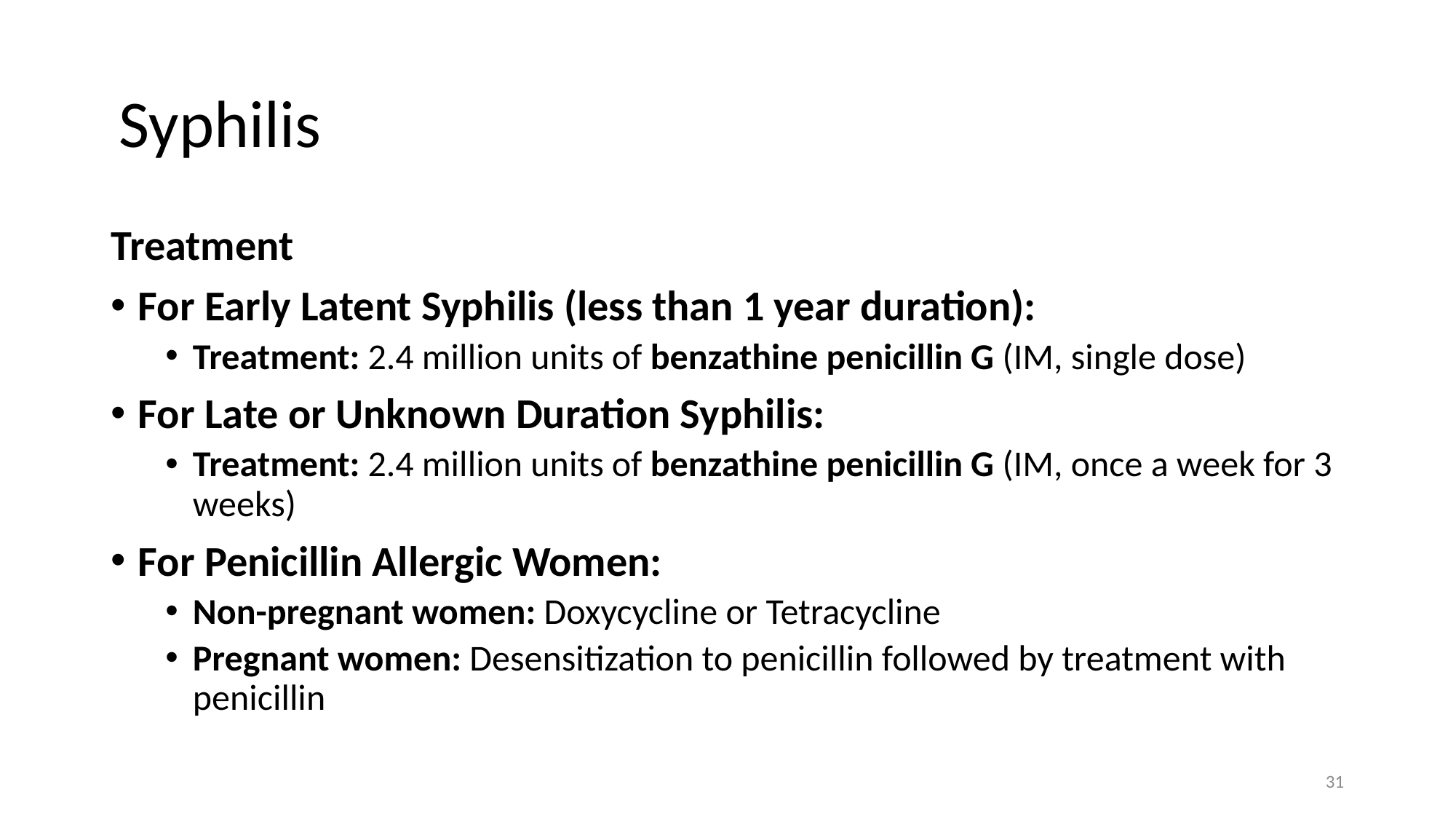

# Syphilis
Treatment
For Early Latent Syphilis (less than 1 year duration):
Treatment: 2.4 million units of benzathine penicillin G (IM, single dose)
For Late or Unknown Duration Syphilis:
Treatment: 2.4 million units of benzathine penicillin G (IM, once a week for 3 weeks)
For Penicillin Allergic Women:
Non-pregnant women: Doxycycline or Tetracycline
Pregnant women: Desensitization to penicillin followed by treatment with penicillin

31